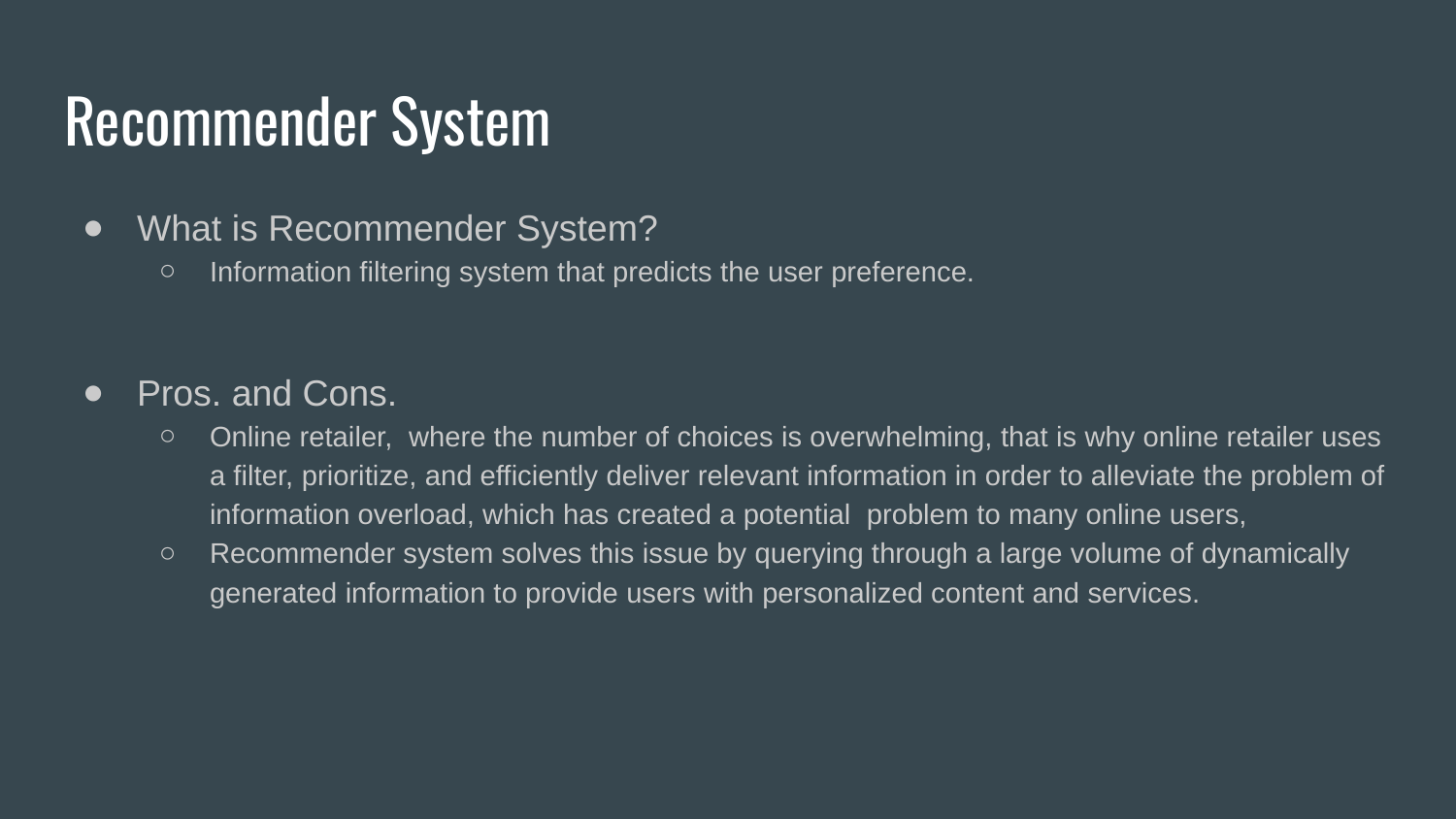

# Recommender System
What is Recommender System?
Information filtering system that predicts the user preference.

Pros. and Cons.
Online retailer,  where the number of choices is overwhelming, that is why online retailer uses a filter, prioritize, and efficiently deliver relevant information in order to alleviate the problem of information overload, which has created a potential  problem to many online users,
Recommender system solves this issue by querying through a large volume of dynamically generated information to provide users with personalized content and services.